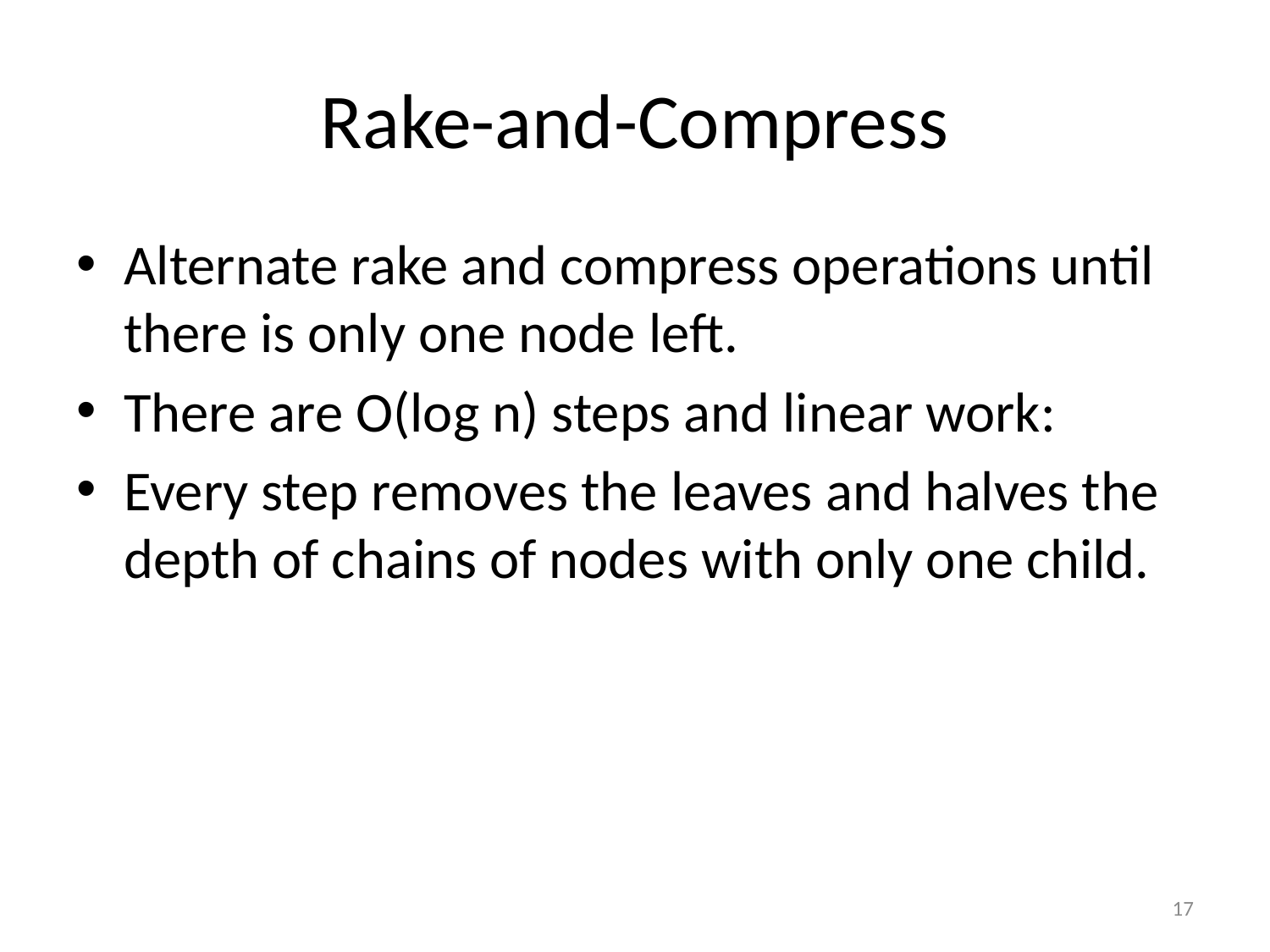

# Rake-and-Compress
Alternate rake and compress operations until there is only one node left.
There are O(log n) steps and linear work:
Every step removes the leaves and halves the depth of chains of nodes with only one child.
17